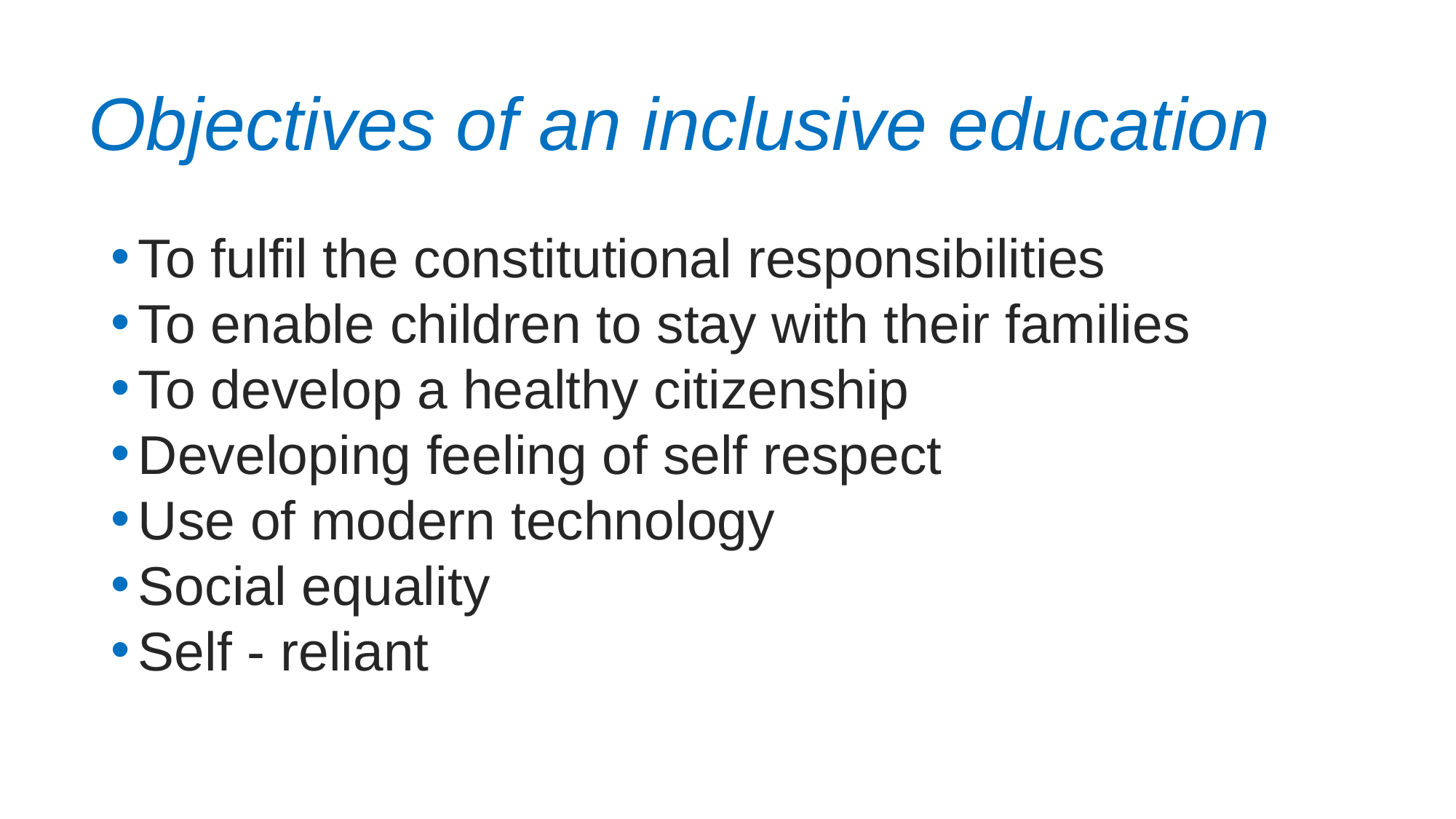

# Objectives of an inclusive education
To fulfil the constitutional responsibilities
To enable children to stay with their families
To develop a healthy citizenship
Developing feeling of self respect
Use of modern technology
Social equality
Self - reliant